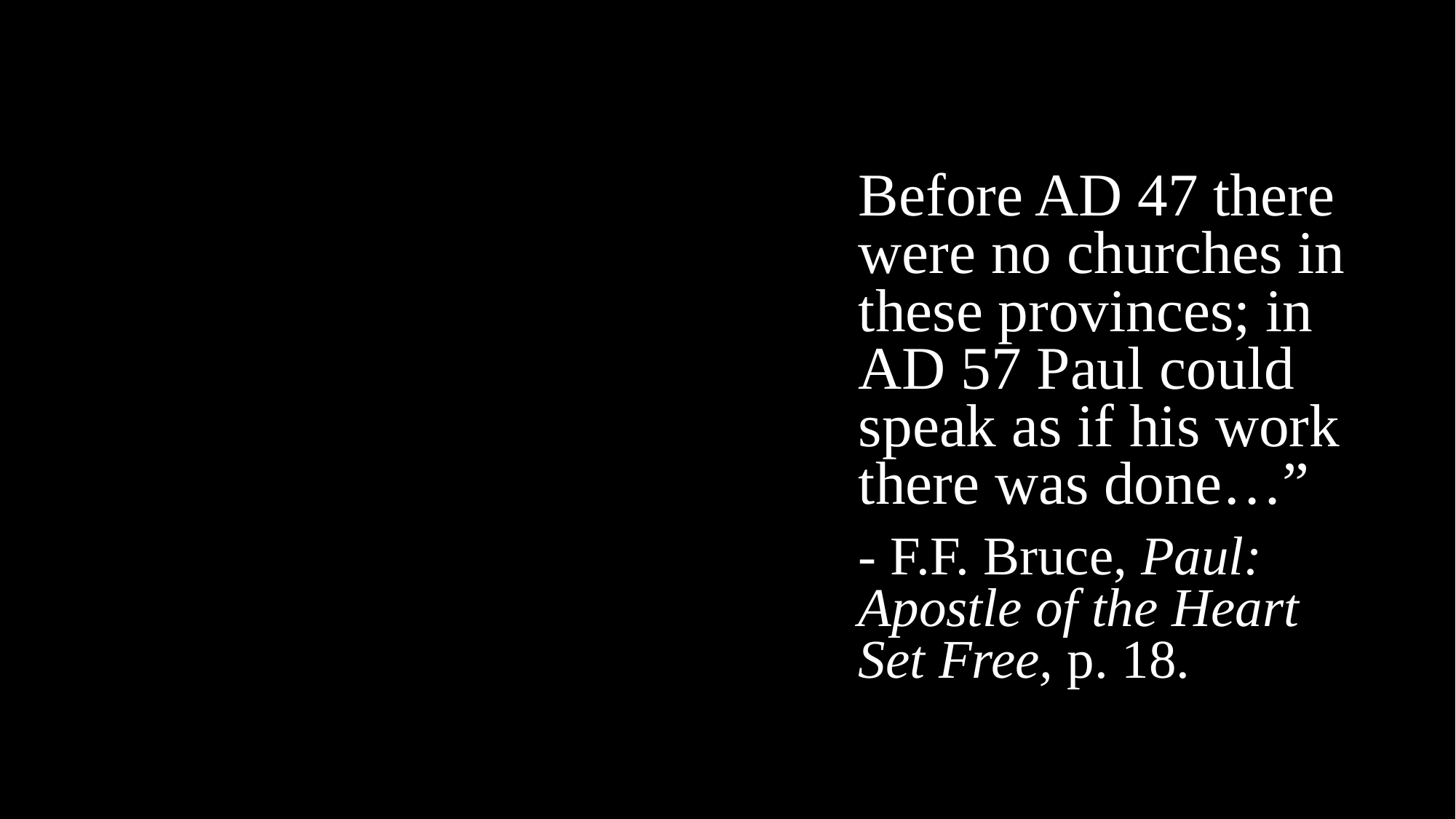

Before AD 47 there were no churches in these provinces; in AD 57 Paul could speak as if his work there was done…”
- F.F. Bruce, Paul: Apostle of the Heart Set Free, p. 18.